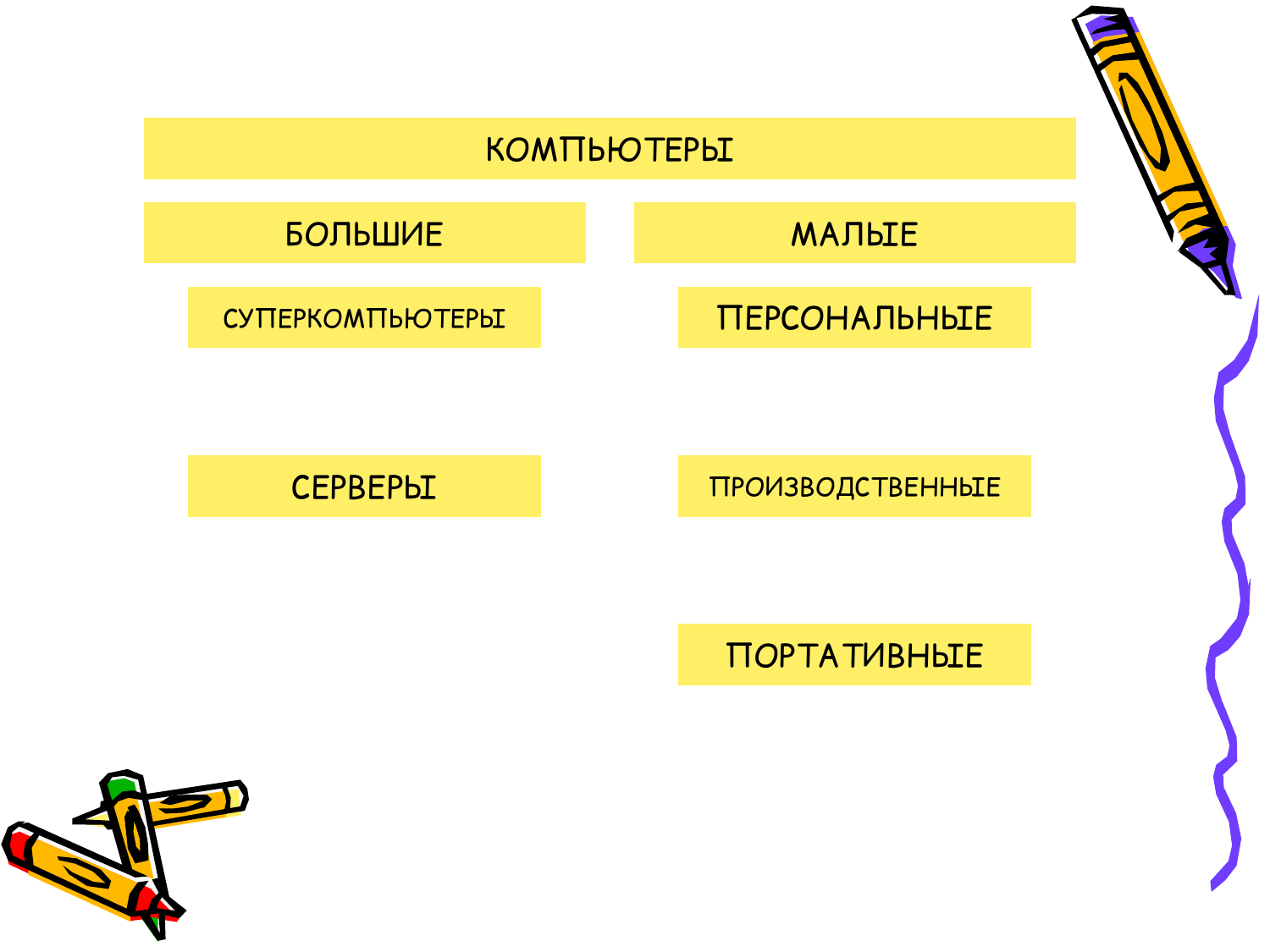

КОМПЬЮТЕРЫ
БОЛЬШИЕ
СУПЕРКОМПЬЮТЕРЫ
СЕРВЕРЫ
МАЛЫЕ
ПЕРСОНАЛЬНЫЕ
ПРОИЗВОДСТВЕННЫЕ
ПОРТАТИВНЫЕ